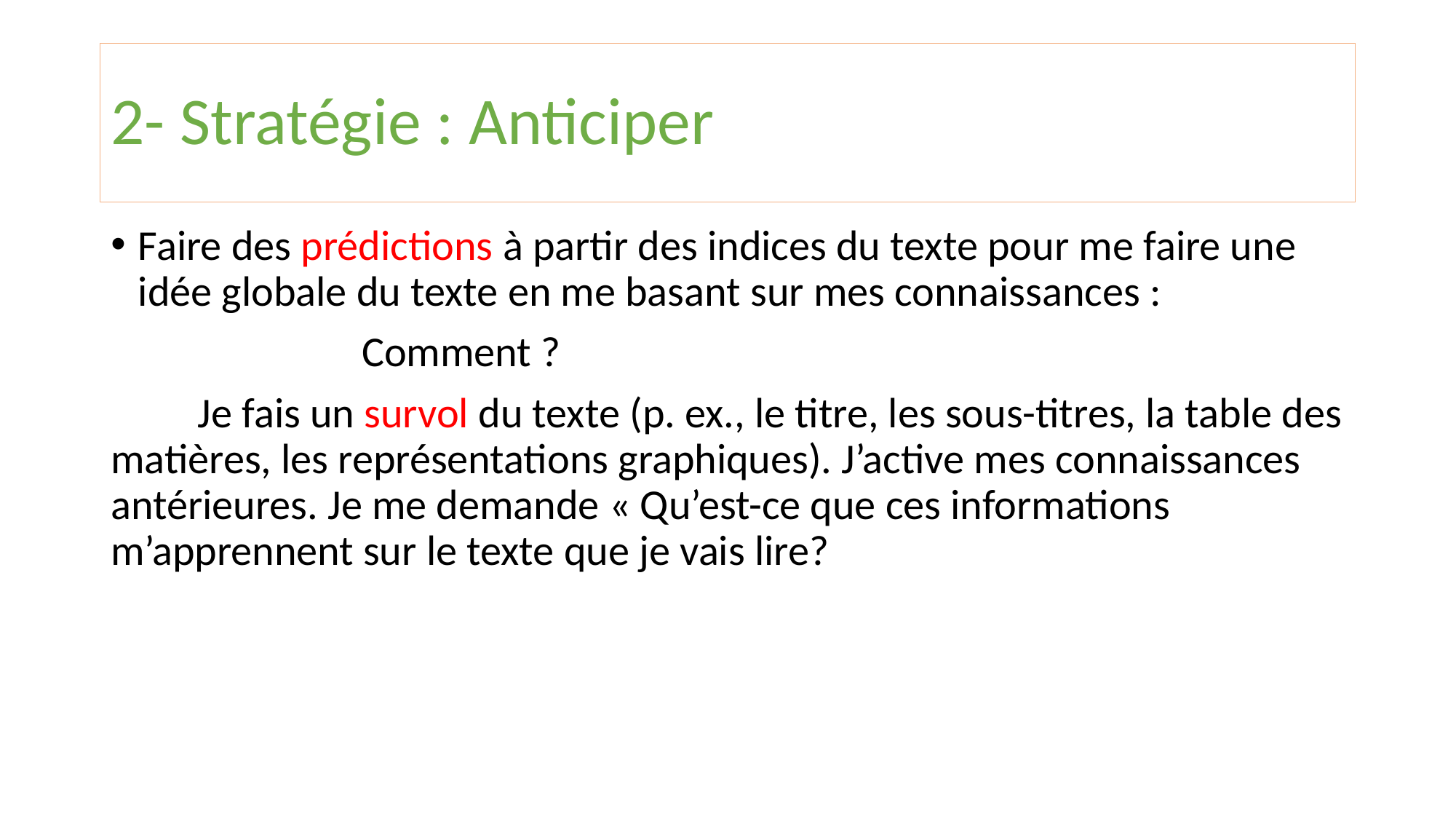

# 2- Stratégie : Anticiper
Faire des prédictions à partir des indices du texte pour me faire une idée globale du texte en me basant sur mes connaissances :
                          Comment ?
         Je fais un survol du texte (p. ex., le titre, les sous-titres, la table des matières, les représentations graphiques). J’active mes connaissances antérieures. Je me demande « Qu’est-ce que ces informations m’apprennent sur le texte que je vais lire?